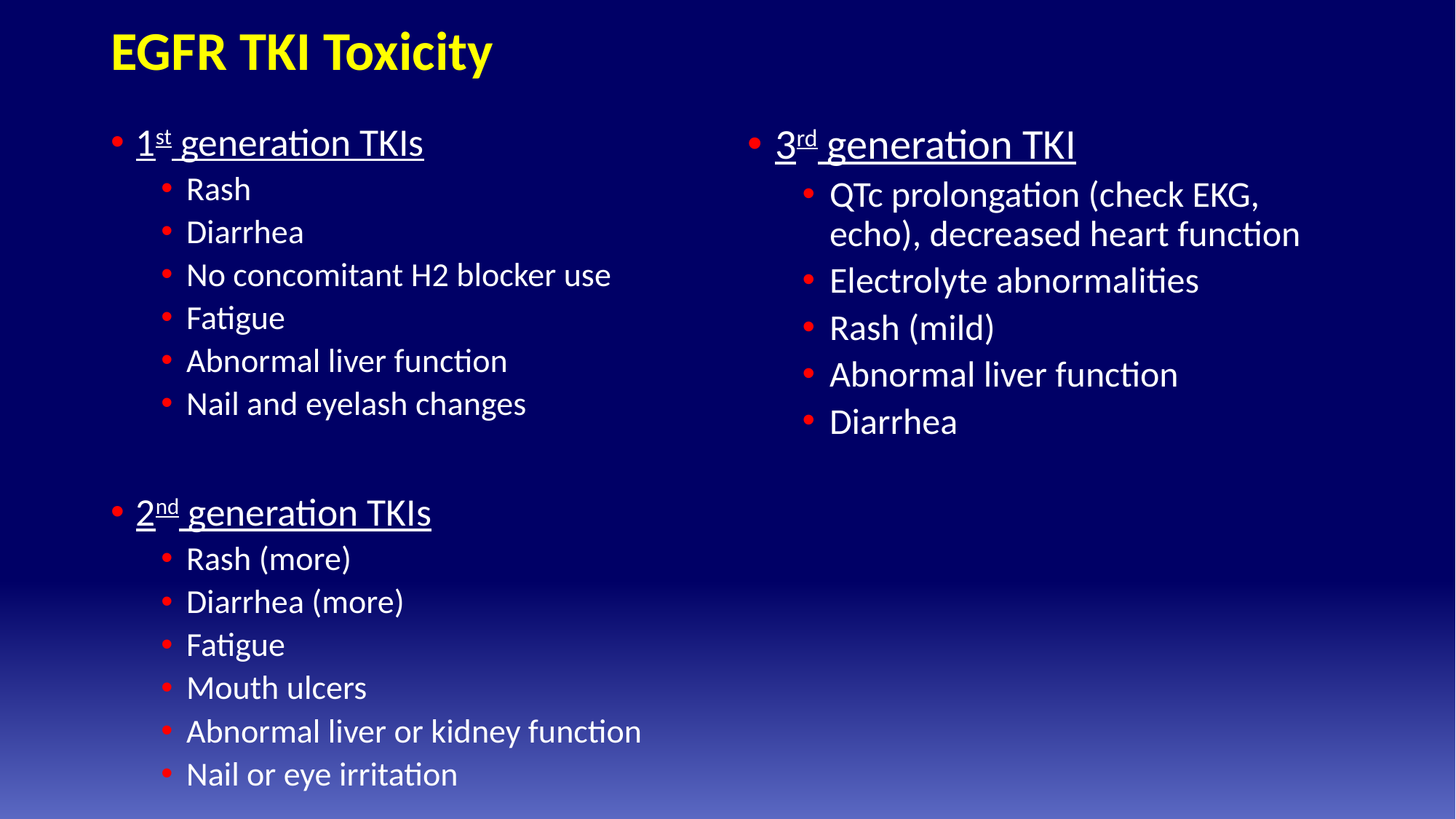

# EGFR TKI Toxicity
1st generation TKIs
Rash
Diarrhea
No concomitant H2 blocker use
Fatigue
Abnormal liver function
Nail and eyelash changes

2nd generation TKIs
Rash (more)
Diarrhea (more)
Fatigue
Mouth ulcers
Abnormal liver or kidney function
Nail or eye irritation

3rd generation TKI
QTc prolongation (check EKG, echo), decreased heart function
Electrolyte abnormalities
Rash (mild)
Abnormal liver function
Diarrhea